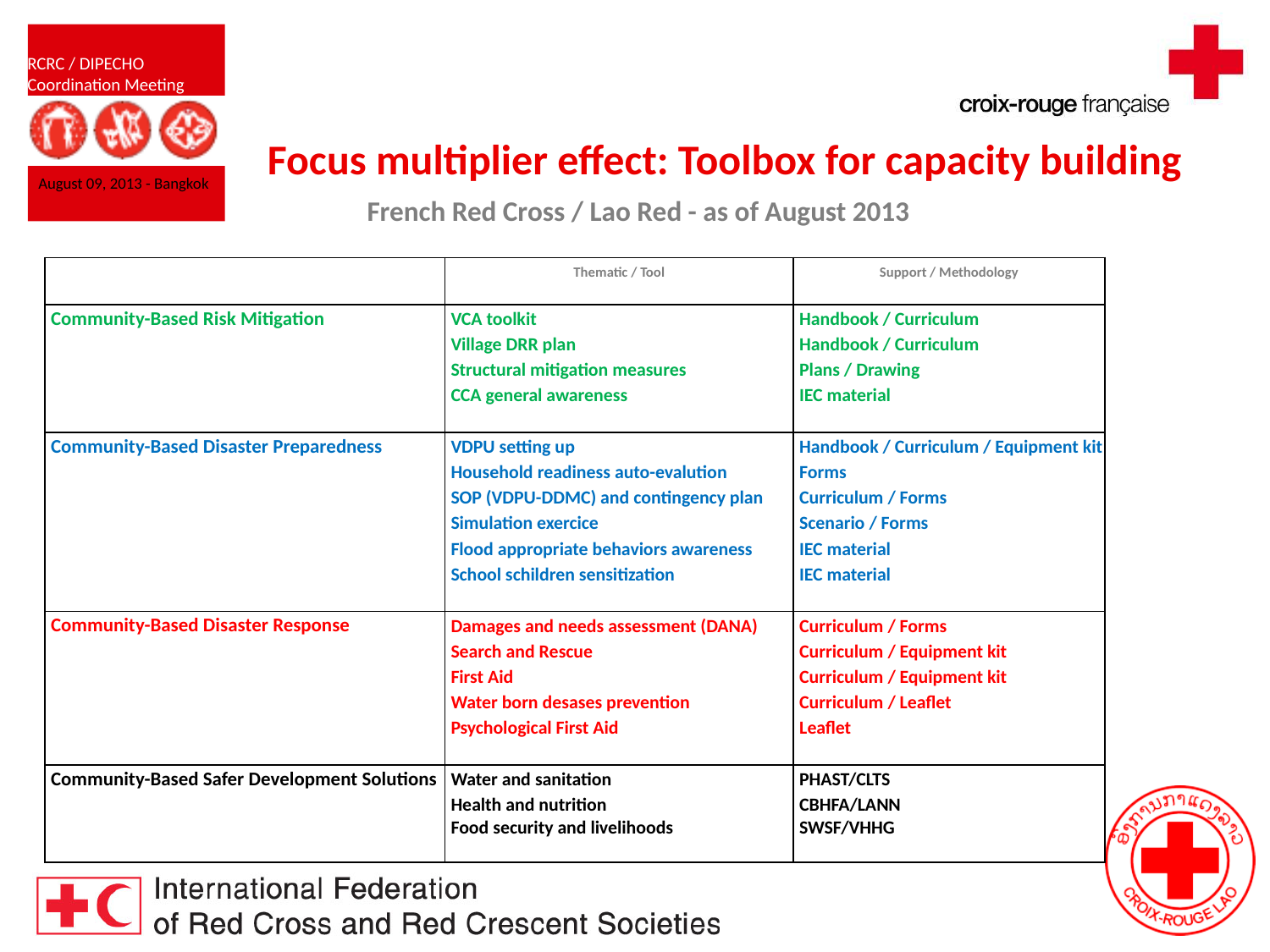

Focus multiplier effect: Toolbox for capacity building
| French Red Cross / Lao Red - as of August 2013 |  |  |
| --- | --- | --- |
|  |  |  |
|  | Thematic / Tool | Support / Methodology |
|  |  |  |
| Community-Based Risk Mitigation | VCA toolkit | Handbook / Curriculum |
|  | Village DRR plan | Handbook / Curriculum |
|  | Structural mitigation measures | Plans / Drawing |
|  | CCA general awareness | IEC material |
|  |  |  |
| Community-Based Disaster Preparedness | VDPU setting up | Handbook / Curriculum / Equipment kit |
|  | Household readiness auto-evalution | Forms |
|  | SOP (VDPU-DDMC) and contingency plan | Curriculum / Forms |
|  | Simulation exercice | Scenario / Forms |
|  | Flood appropriate behaviors awareness | IEC material |
|  | School schildren sensitization | IEC material |
|  |  |  |
| Community-Based Disaster Response | Damages and needs assessment (DANA) | Curriculum / Forms |
|  | Search and Rescue | Curriculum / Equipment kit |
|  | First Aid | Curriculum / Equipment kit |
|  | Water born desases prevention | Curriculum / Leaflet |
|  | Psychological First Aid | Leaflet |
|  |  |  |
| Community-Based Safer Development Solutions | Water and sanitation | PHAST/CLTS |
|  | Health and nutrition | CBHFA/LANN |
|  | Food security and livelihoods | SWSF/VHHG |
|  |  |  |